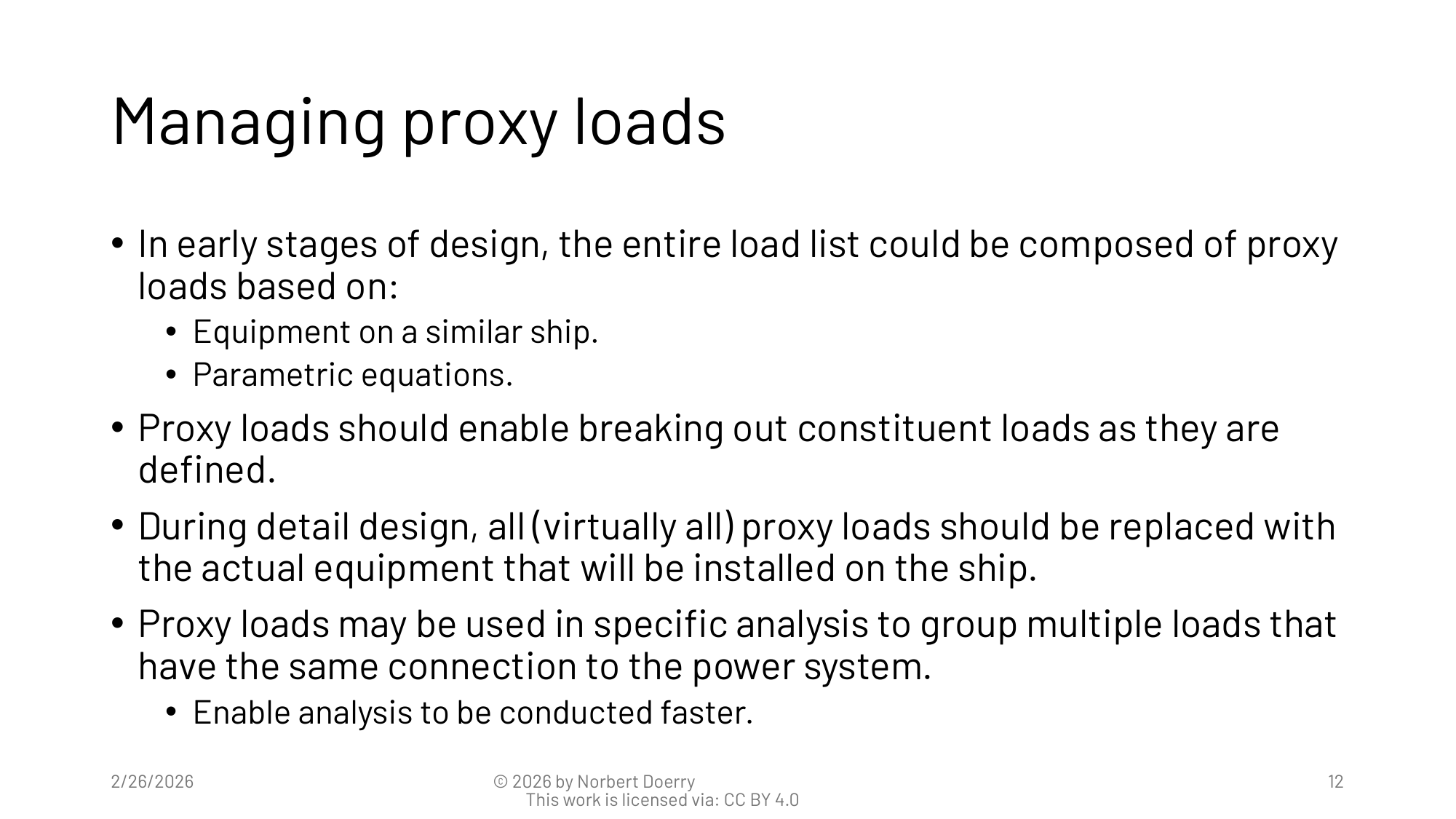

# Managing proxy loads
In early stages of design, the entire load list could be composed of proxy loads based on:
Equipment on a similar ship.
Parametric equations.
Proxy loads should enable breaking out constituent loads as they are defined.
During detail design, all (virtually all) proxy loads should be replaced with the actual equipment that will be installed on the ship.
Proxy loads may be used in specific analysis to group multiple loads that have the same connection to the power system.
Enable analysis to be conducted faster.
2/26/2026
© 2026 by Norbert Doerry                                                                                  This work is licensed via: CC BY 4.0
12